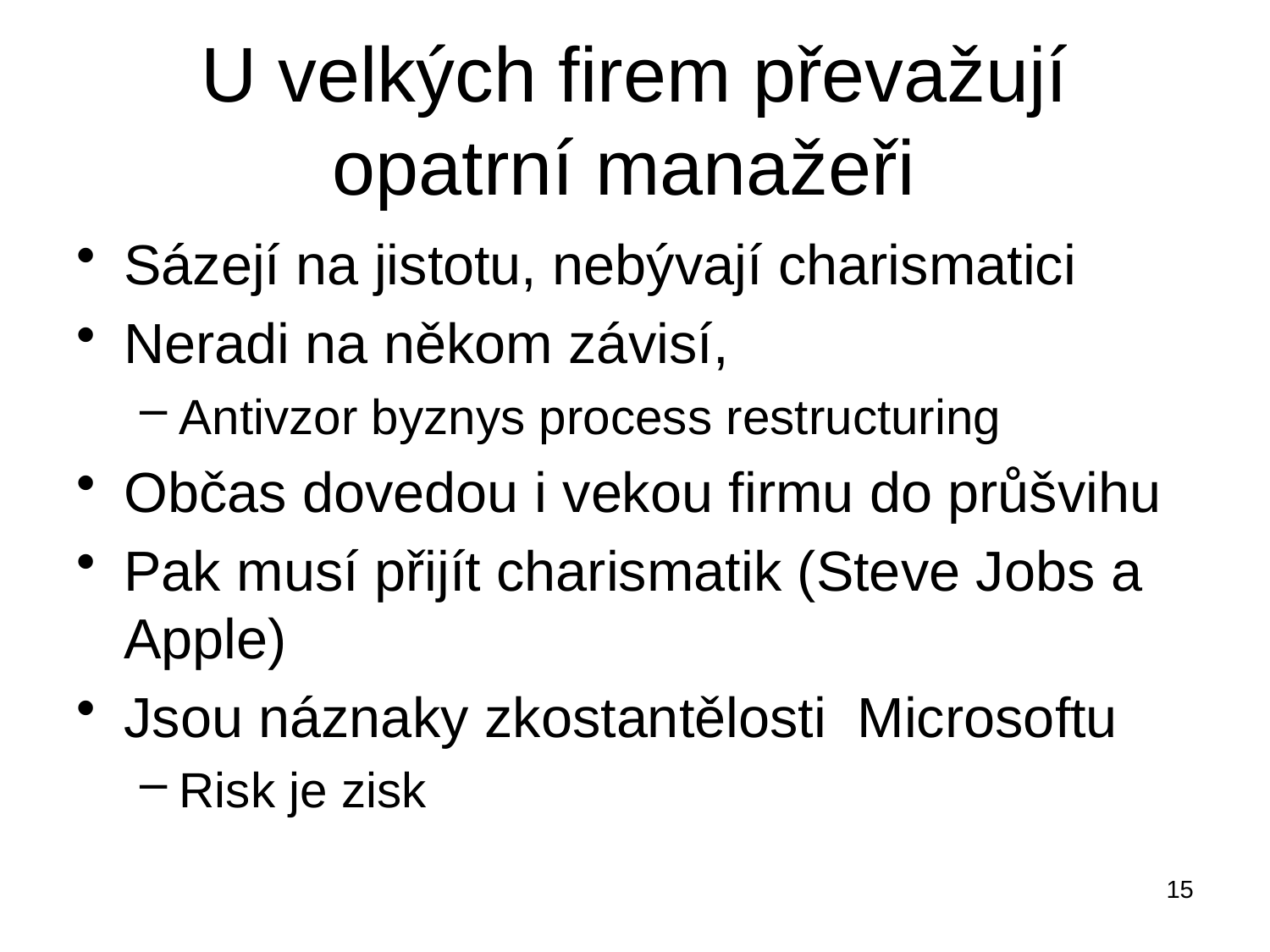

# U velkých firem převažují opatrní manažeři
Sázejí na jistotu, nebývají charismatici
Neradi na někom závisí,
Antivzor byznys process restructuring
Občas dovedou i vekou firmu do průšvihu
Pak musí přijít charismatik (Steve Jobs a Apple)
Jsou náznaky zkostantělosti  Microsoftu
Risk je zisk

15